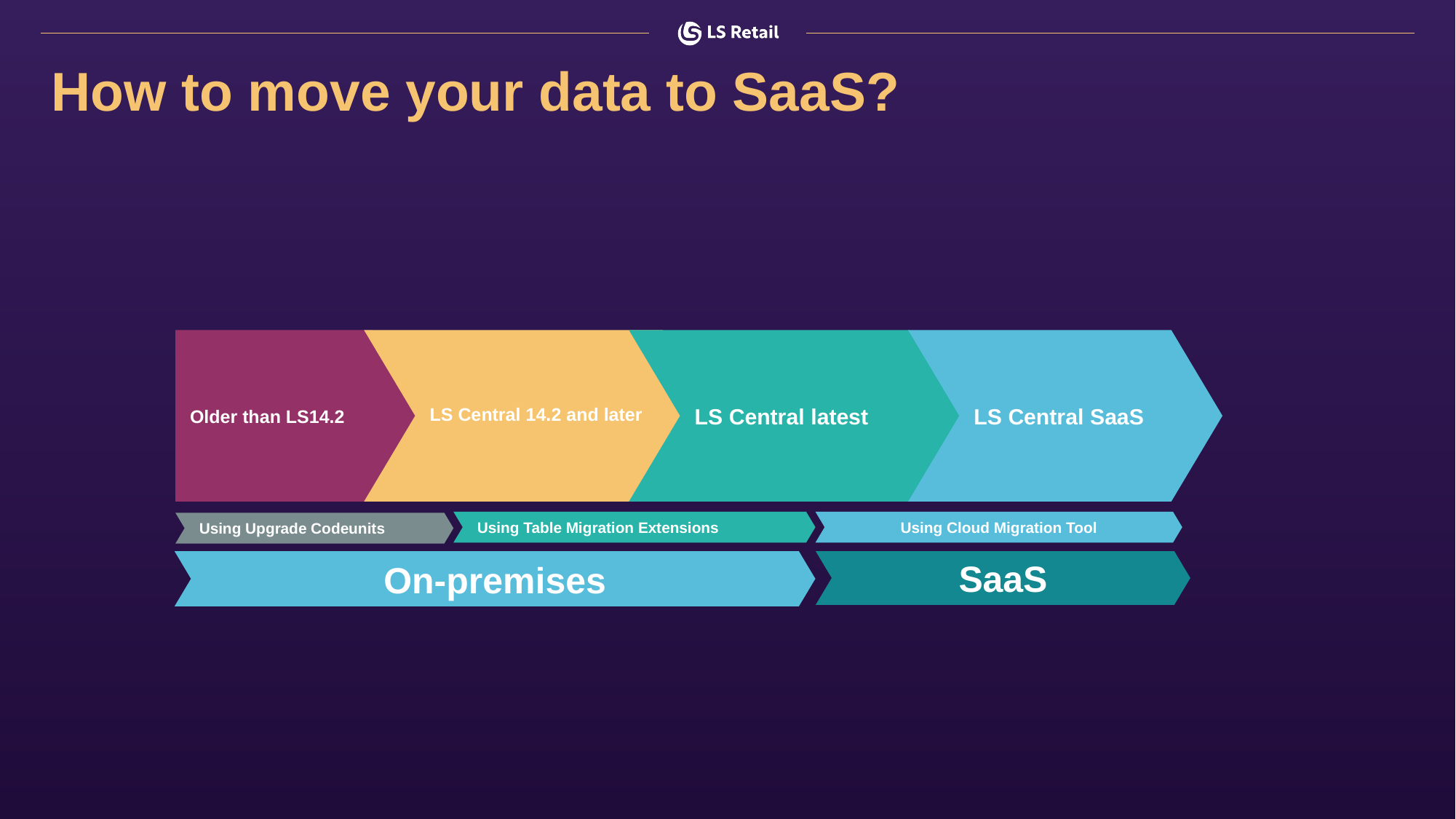

# How to move your data to SaaS?
LS Central SaaS
Older than LS14.2

LS Central 14.2 and later

LS Central latest
Using Table Migration Extensions
Using Cloud Migration Tool
Using Upgrade Codeunits
On-premises
SaaS